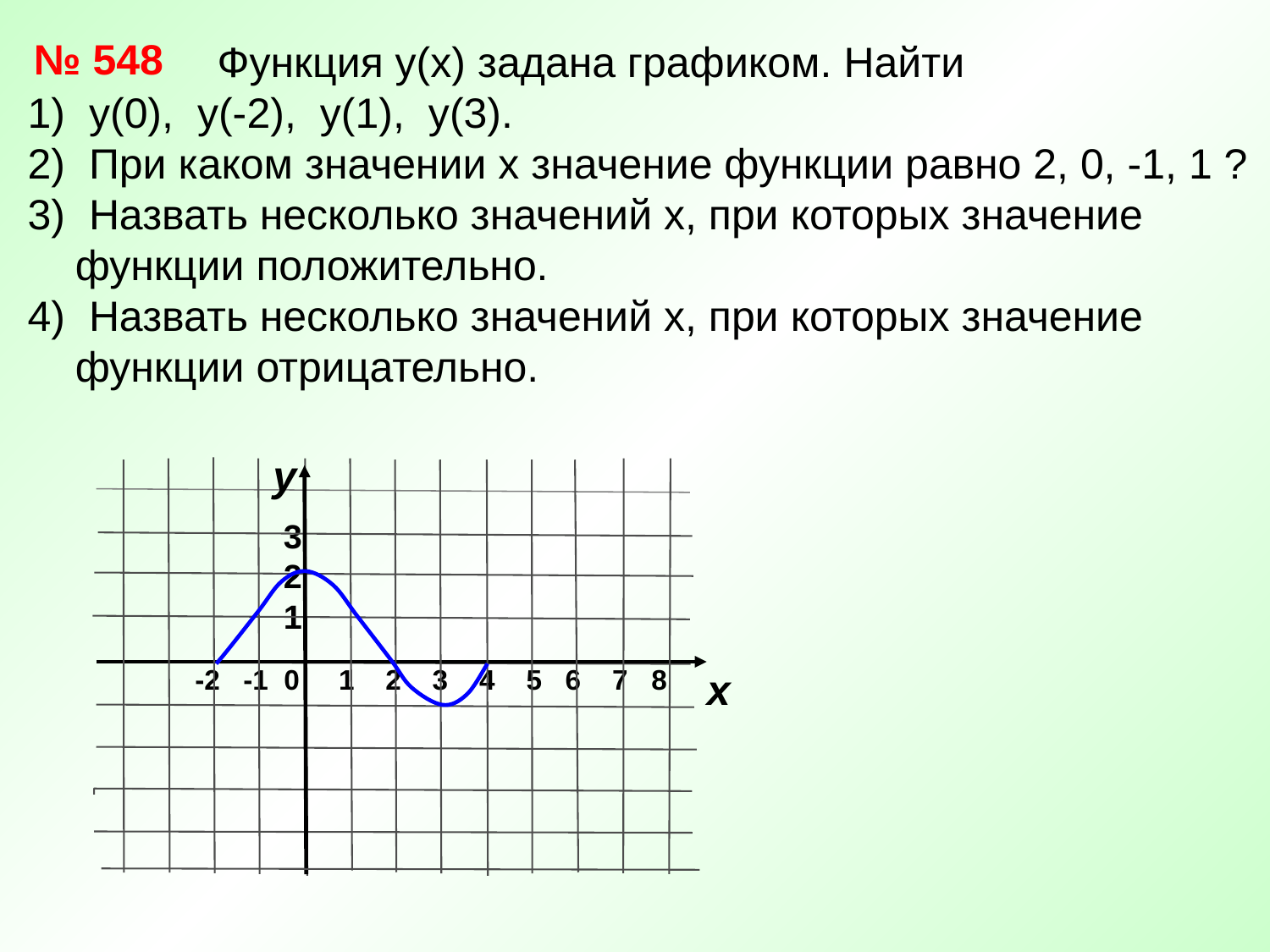

№ 548
                Функция у(х) задана графиком. Найти
1)  у(0),  у(-2),  у(1),  у(3).
2)  При каком значении х значение функции равно 2, 0, -1, 1 ?
3)  Назвать несколько значений х, при которых значение функции положительно.
4)  Назвать несколько значений х, при которых значение функции отрицательно.

3
2
1
у

               -2   -1  0     1    2    3    4    5   6    7   8
х